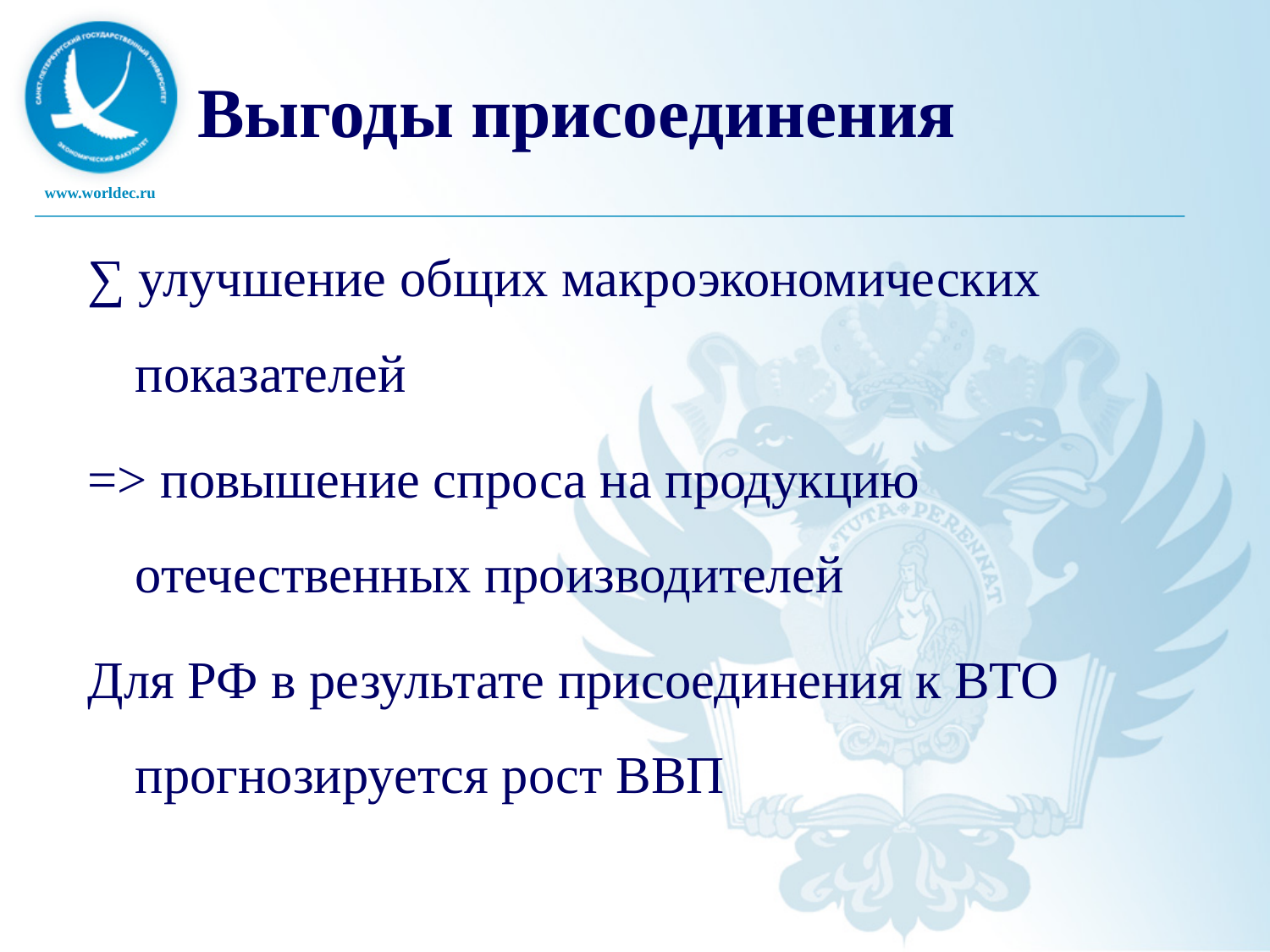

# Выгоды присоединения
∑ улучшение общих макроэкономических показателей
=> повышение спроса на продукцию отечественных производителей
Для РФ в результате присоединения к ВТО прогнозируется рост ВВП